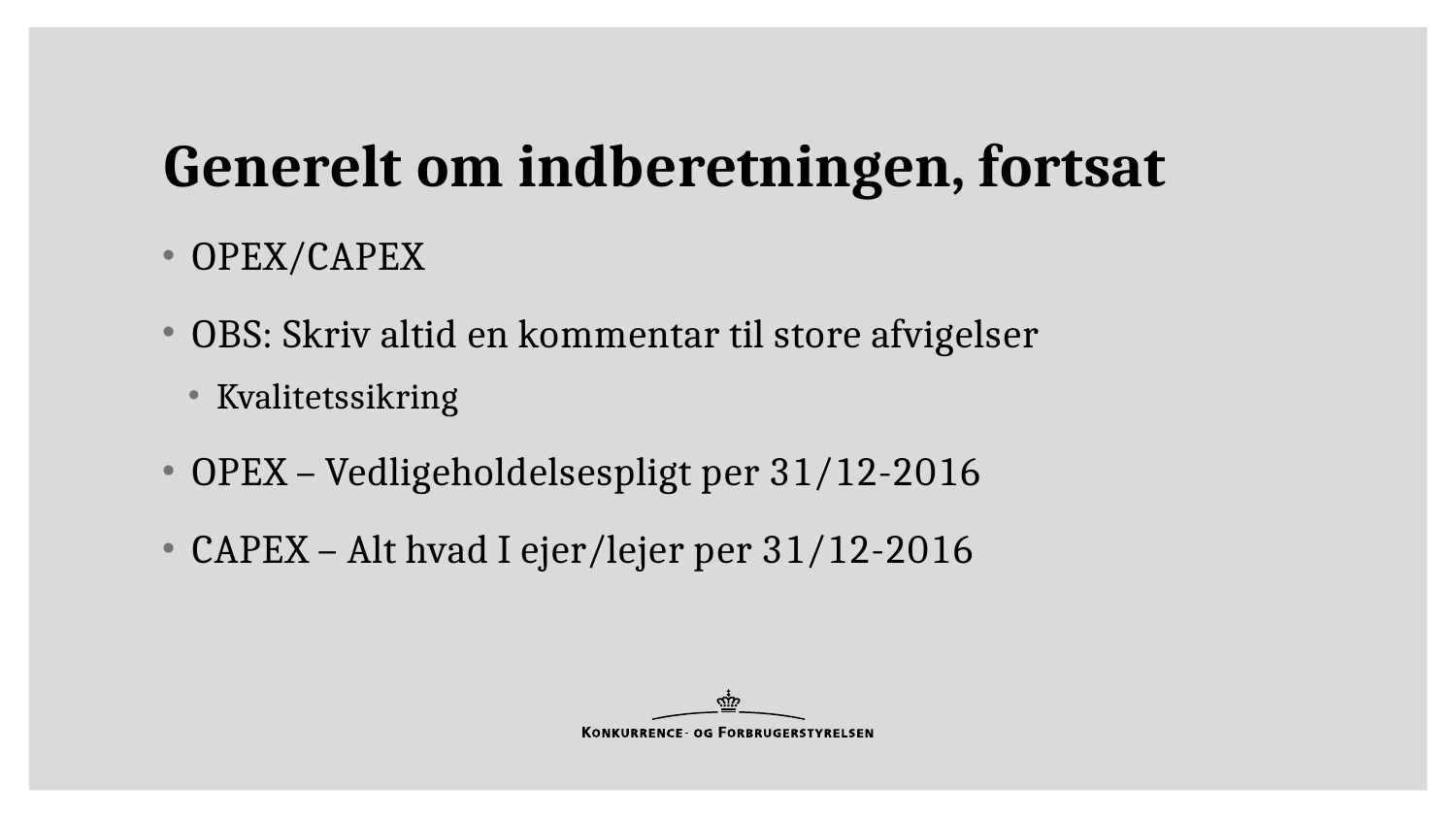

# Generelt om indberetningen, fortsat
OPEX/CAPEX
OBS: Skriv altid en kommentar til store afvigelser
Kvalitetssikring
OPEX – Vedligeholdelsespligt per 31/12-2016
CAPEX – Alt hvad I ejer/lejer per 31/12-2016